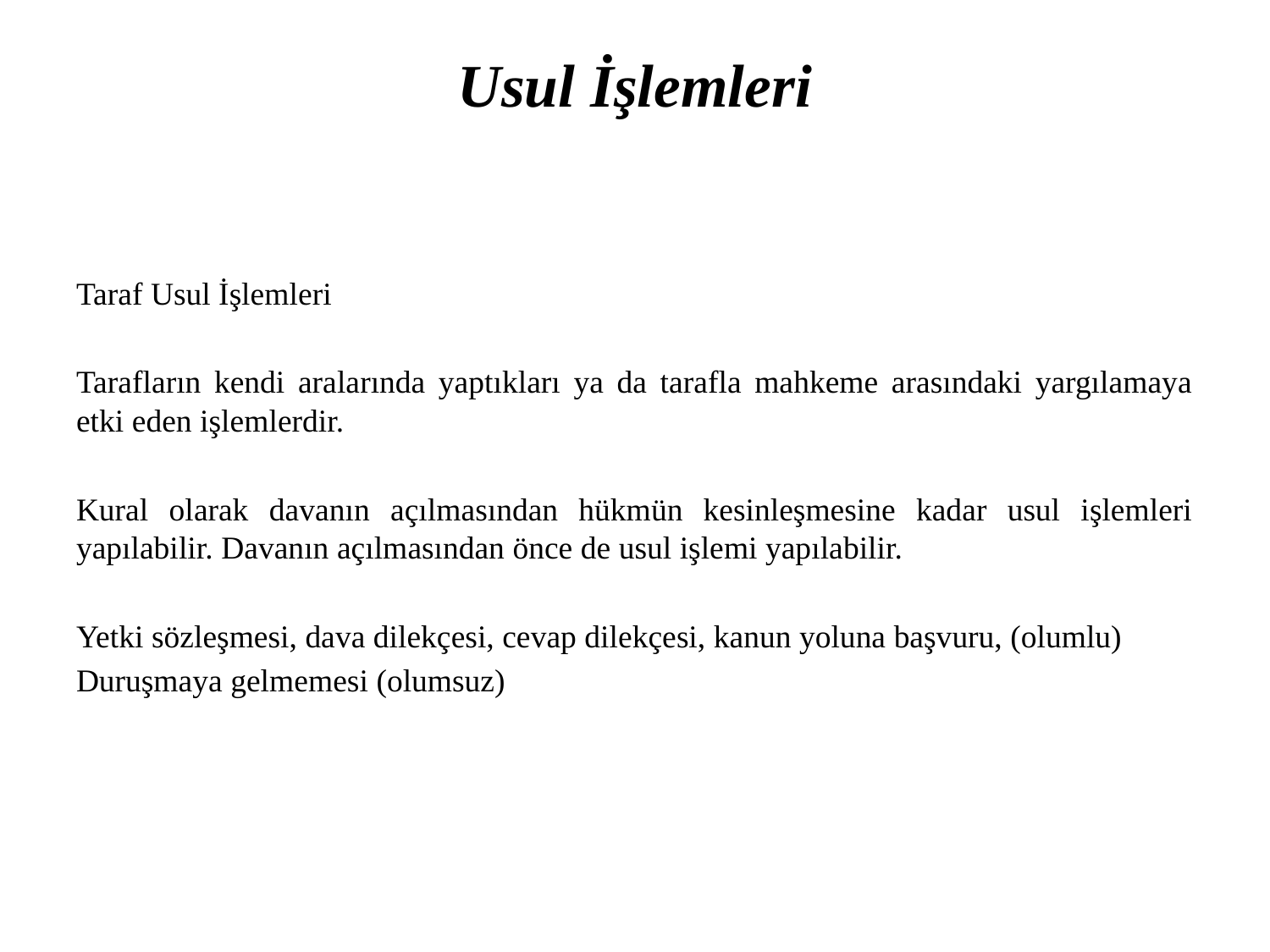

# Usul İşlemleri

Taraf Usul İşlemleri

Tarafların kendi aralarında yaptıkları ya da tarafla mahkeme arasındaki yargılamaya etki eden işlemlerdir.

Kural olarak davanın açılmasından hükmün kesinleşmesine kadar usul işlemleri yapılabilir. Davanın açılmasından önce de usul işlemi yapılabilir.

Yetki sözleşmesi, dava dilekçesi, cevap dilekçesi, kanun yoluna başvuru, (olumlu)
Duruşmaya gelmemesi (olumsuz)